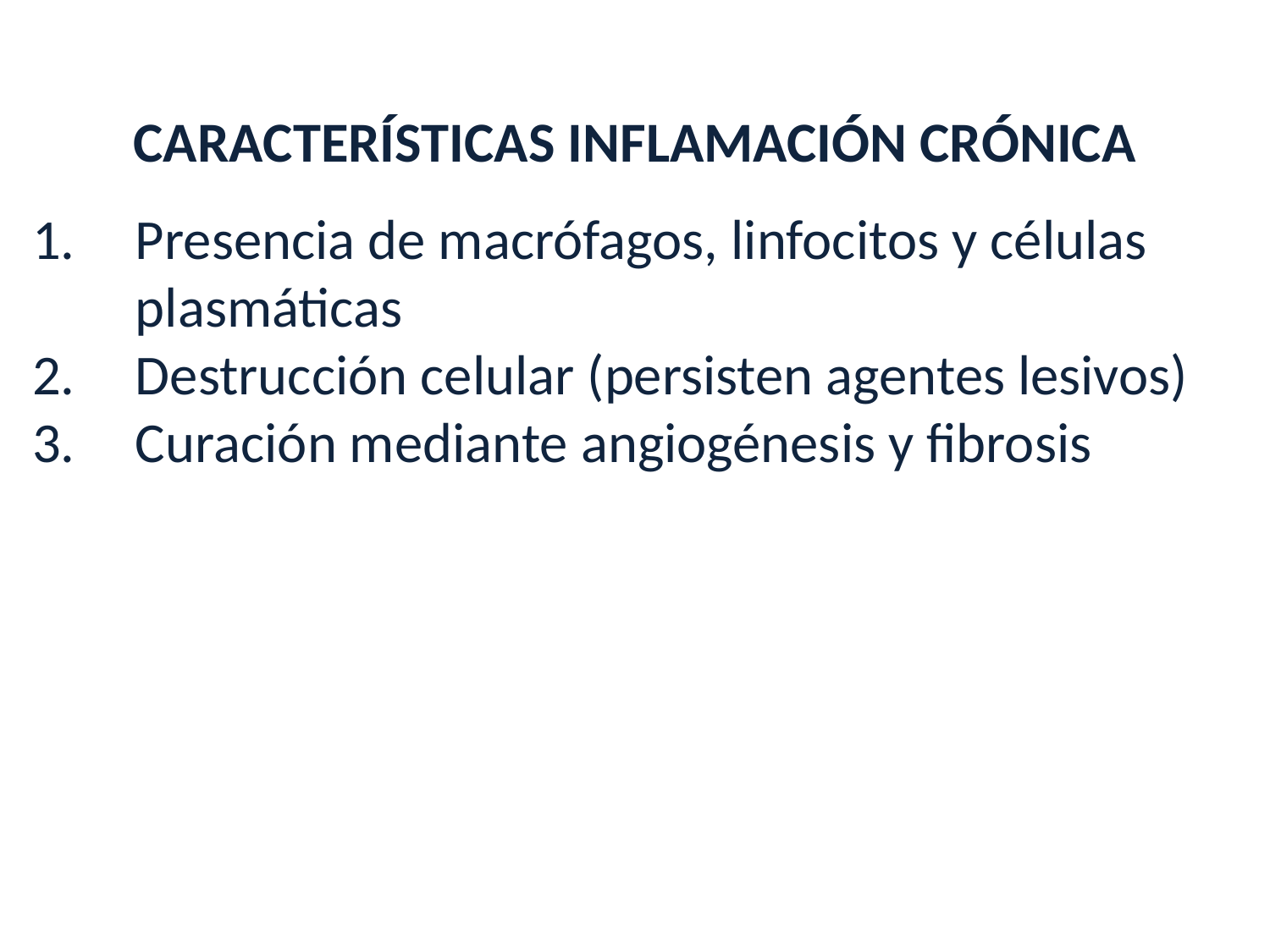

CARACTERÍSTICAS INFLAMACIÓN CRÓNICA

Presencia de macrófagos, linfocitos y células plasmáticas
Destrucción celular (persisten agentes lesivos)
Curación mediante angiogénesis y fibrosis